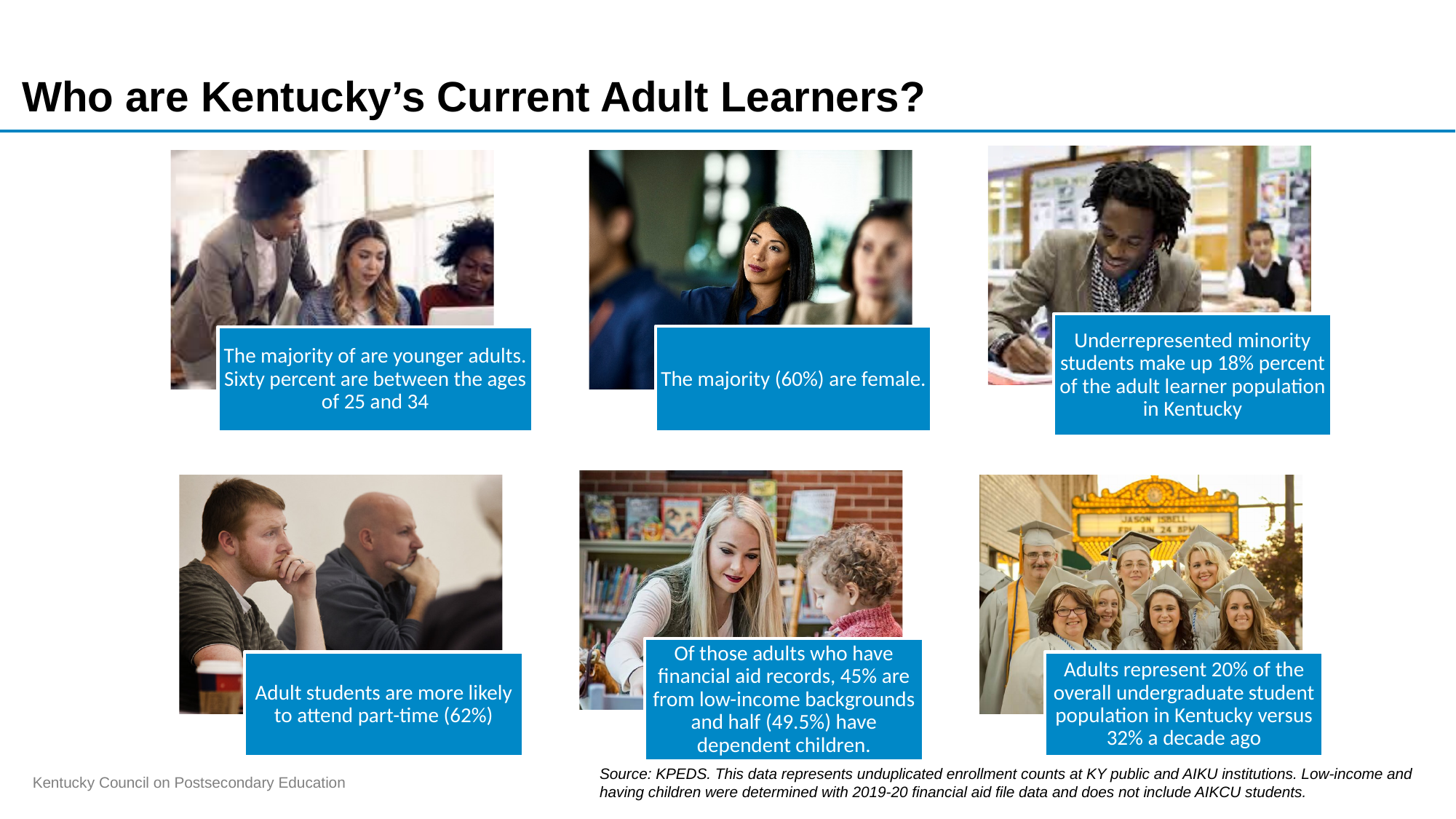

# Who are Kentucky’s Current Adult Learners?
The majority of are younger adults. Sixty percent are between the ages of 25 and 34
The majority (60%) are female.
Underrepresented minority students make up 18% percent of the adult learner population in Kentucky
Adult students are more likely to attend part-time (62%)
Of those adults who have financial aid records, 45% are from low-income backgrounds and half (49.5%) have dependent children.
Adults represent 20% of the overall undergraduate student population in Kentucky versus 32% a decade ago
Source: KPEDS. This data represents unduplicated enrollment counts at KY public and AIKU institutions. Low-income and having children were determined with 2019-20 financial aid file data and does not include AIKCU students.